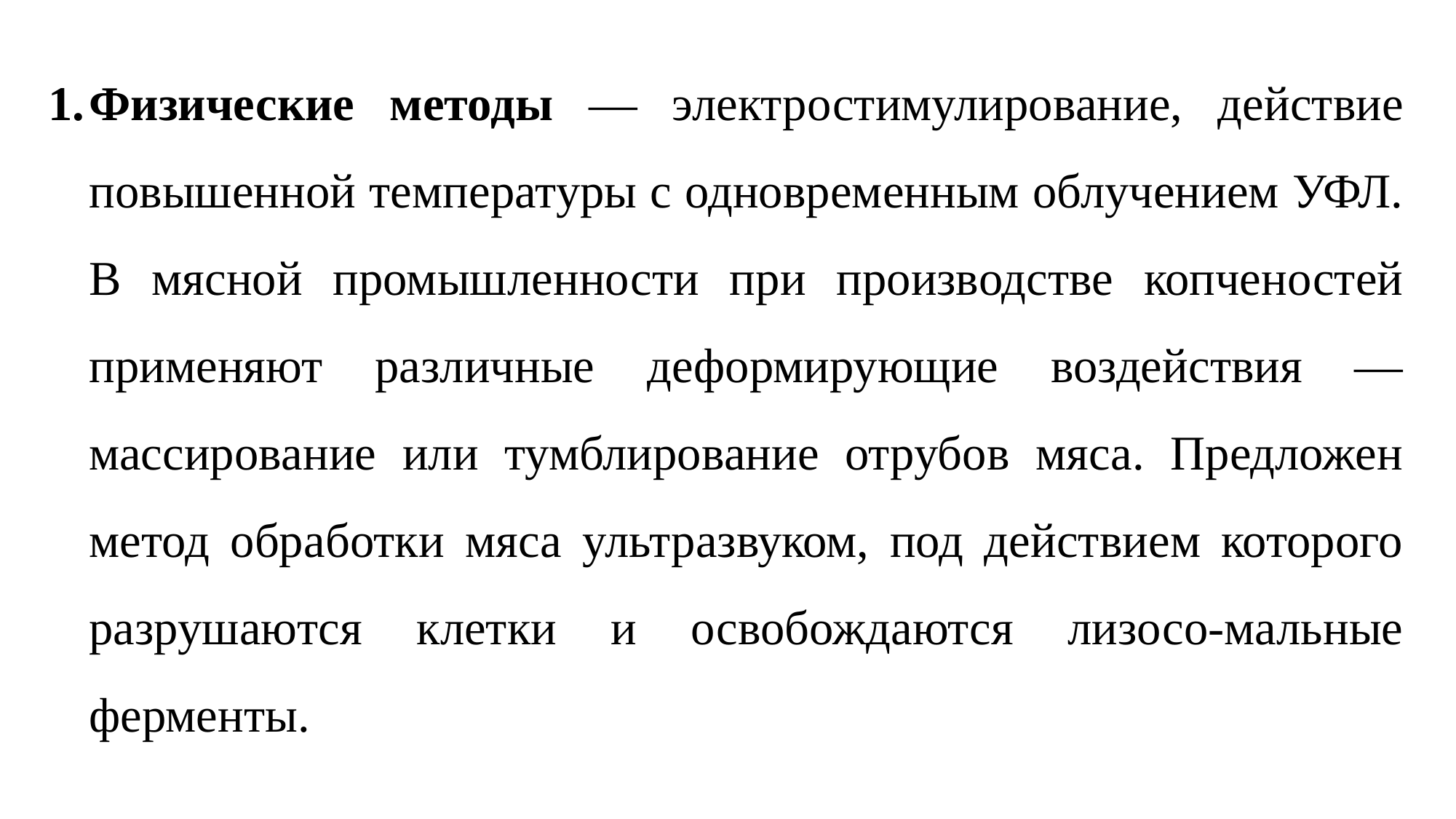

Физические методы — электростимулирование, действие повышенной температуры с одновременным облучением УФЛ. В мясной промышленности при производстве копченостей применяют различные деформирующие воздействия — массирование или тумблирование отрубов мяса. Предложен метод обработки мяса ультразвуком, под действием которого разрушаются клетки и освобождаются лизосо-мальные ферменты.